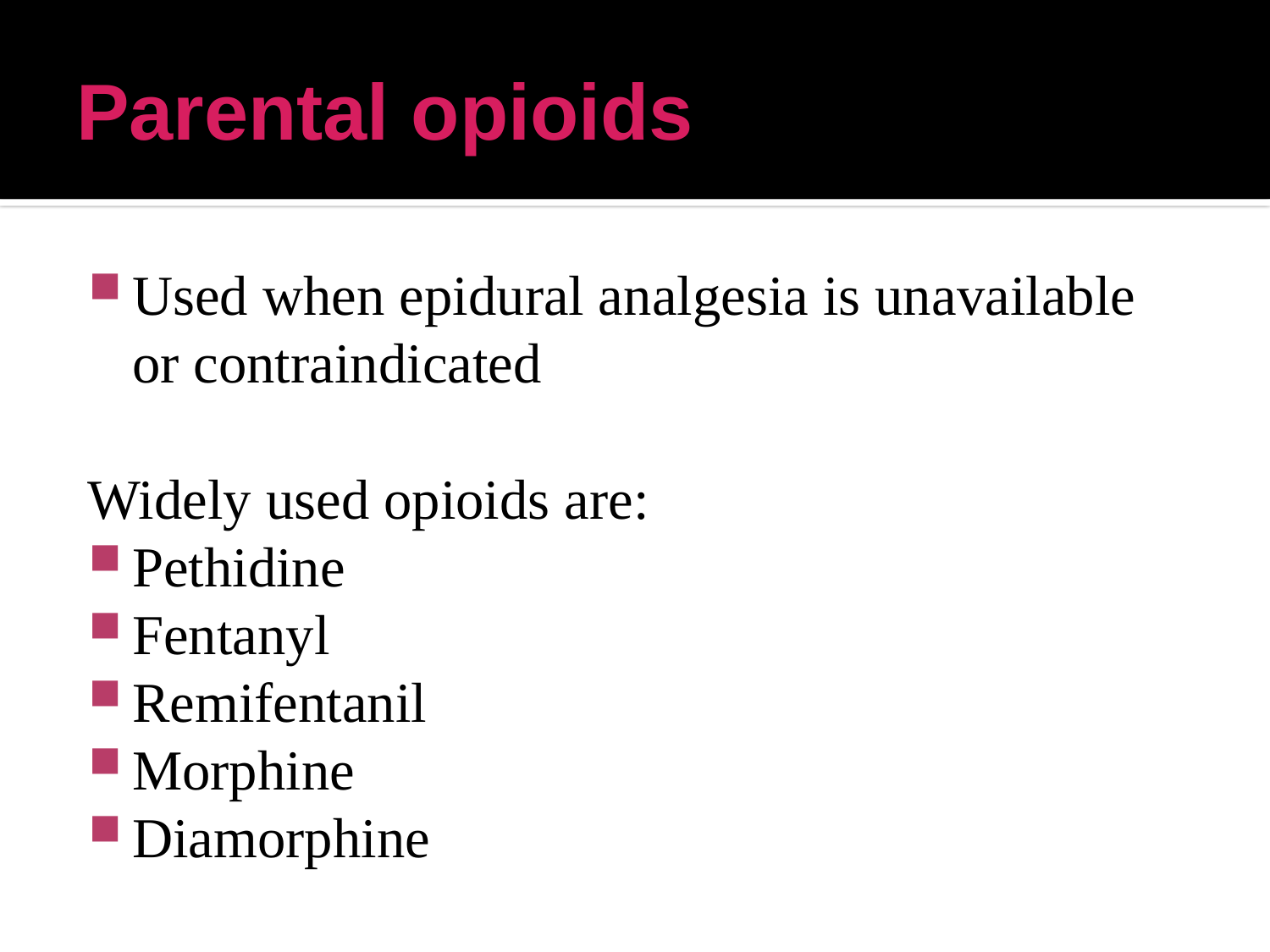

# Parental opioids
Used when epidural analgesia is unavailable or contraindicated

Widely used opioids are:
Pethidine
Fentanyl
Remifentanil
Morphine
Diamorphine